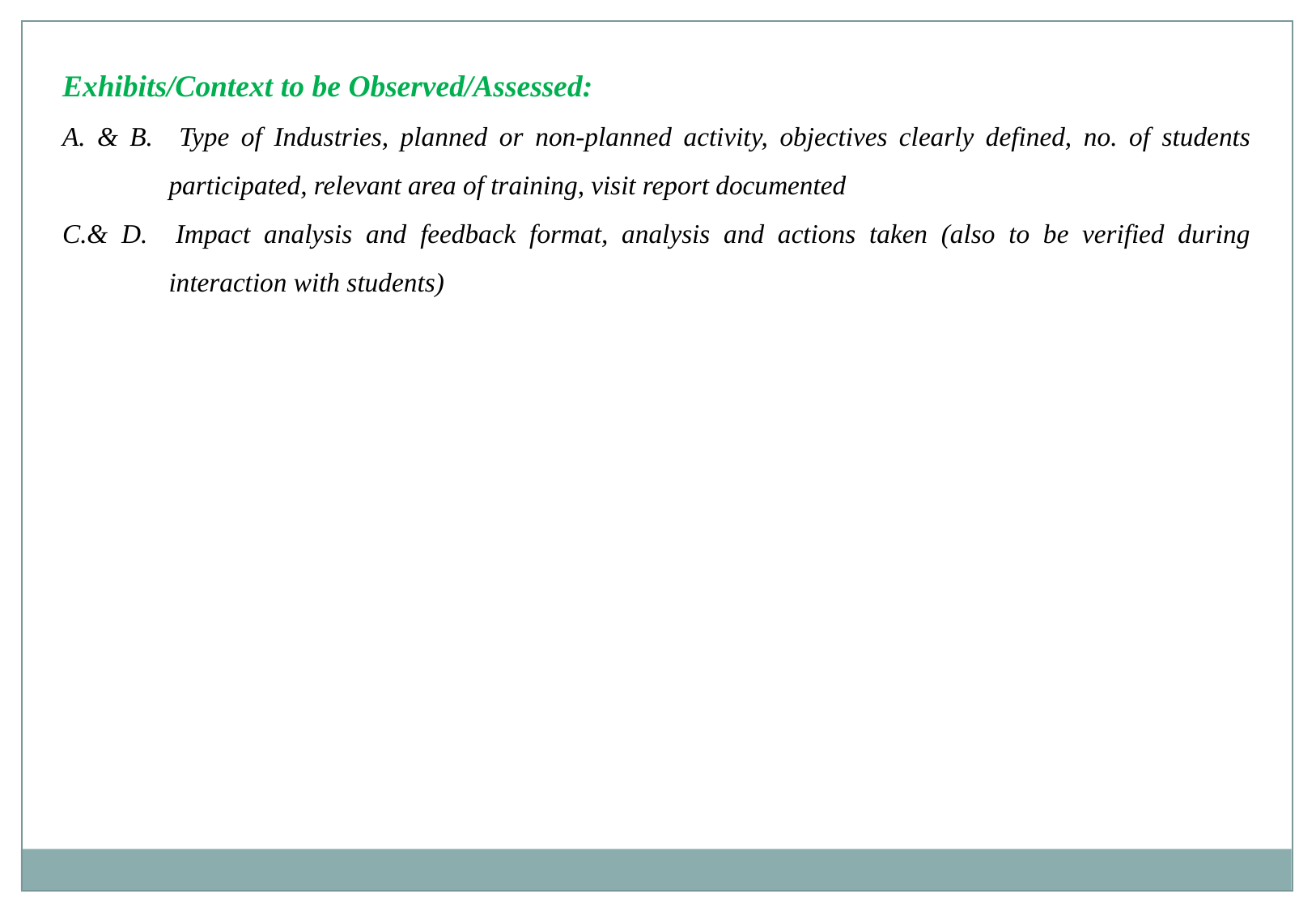

Exhibits/Context to be Observed/Assessed:
A. & B.	Type of Industries, planned or non-planned activity, objectives clearly defined, no. of students participated, relevant area of training, visit report documented
C.& D.	Impact analysis and feedback format, analysis and actions taken (also to be verified during interaction with students)